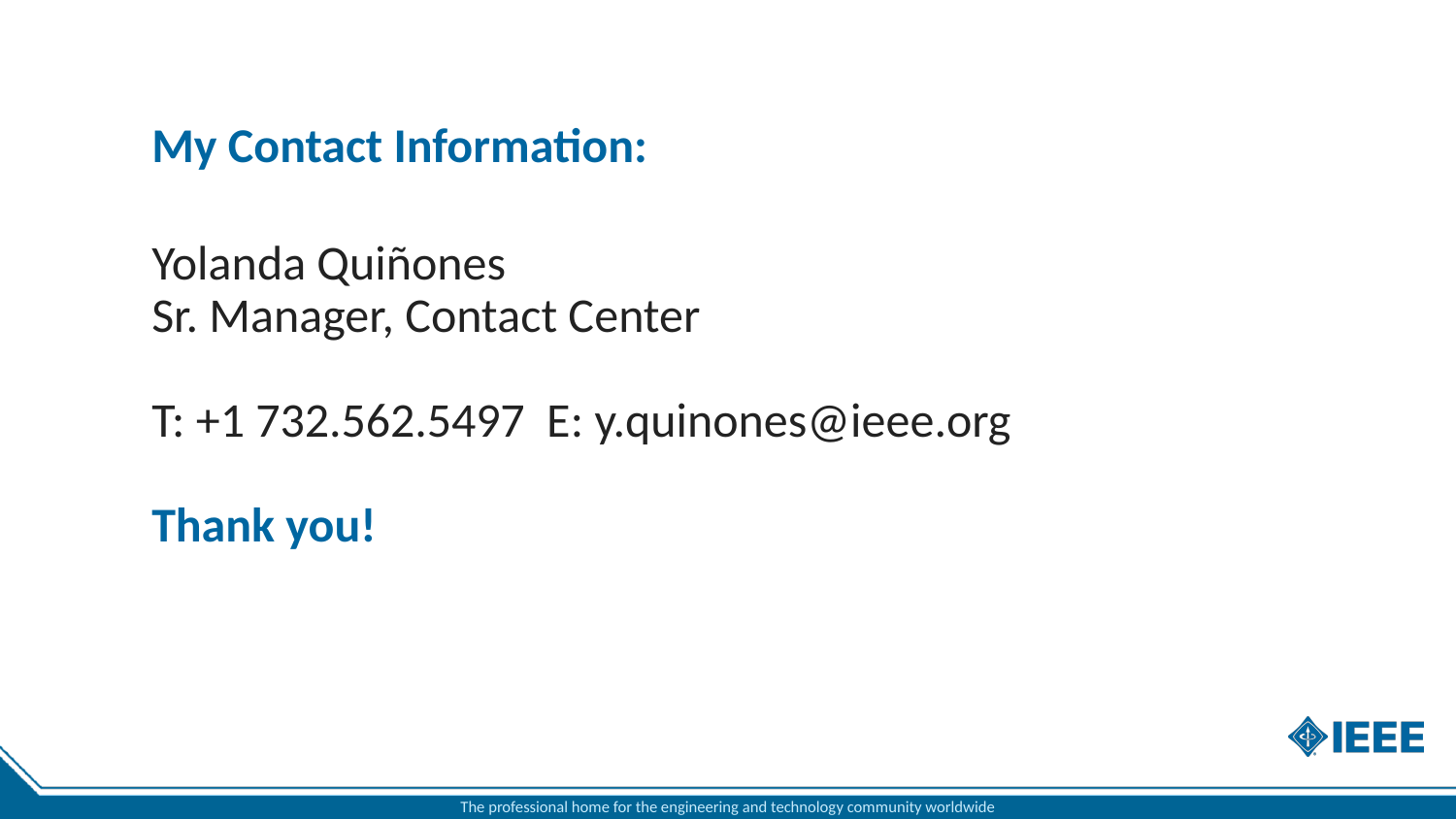

My Contact Information:

Yolanda Quiñones
Sr. Manager, Contact Center

T: +1 732.562.5497  E: y.quinones@ieee.org

Thank you!